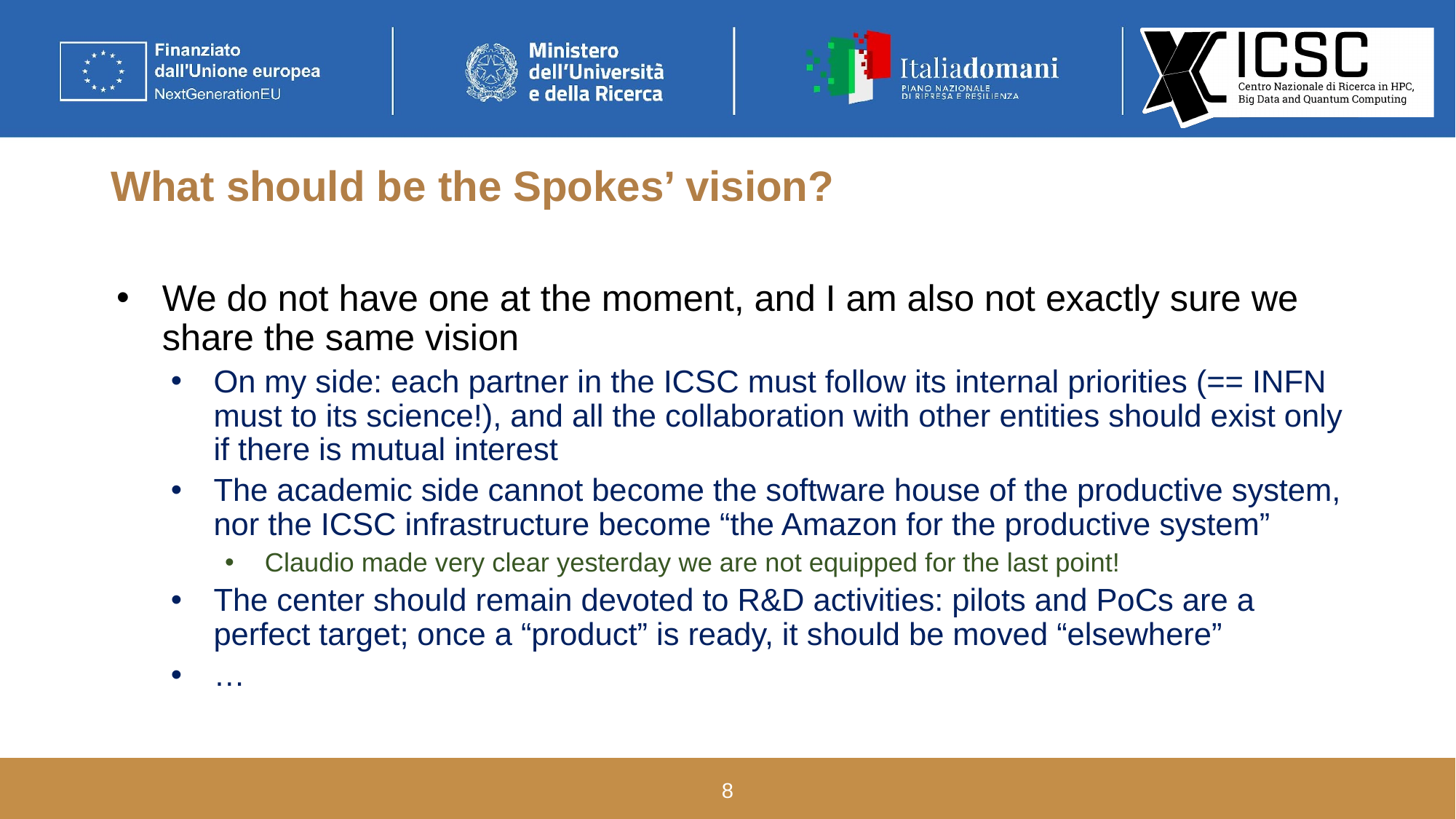

# What should be the Spokes’ vision?
We do not have one at the moment, and I am also not exactly sure we share the same vision
On my side: each partner in the ICSC must follow its internal priorities (== INFN must to its science!), and all the collaboration with other entities should exist only if there is mutual interest
The academic side cannot become the software house of the productive system, nor the ICSC infrastructure become “the Amazon for the productive system”
Claudio made very clear yesterday we are not equipped for the last point!
The center should remain devoted to R&D activities: pilots and PoCs are a perfect target; once a “product” is ready, it should be moved “elsewhere”
…
8